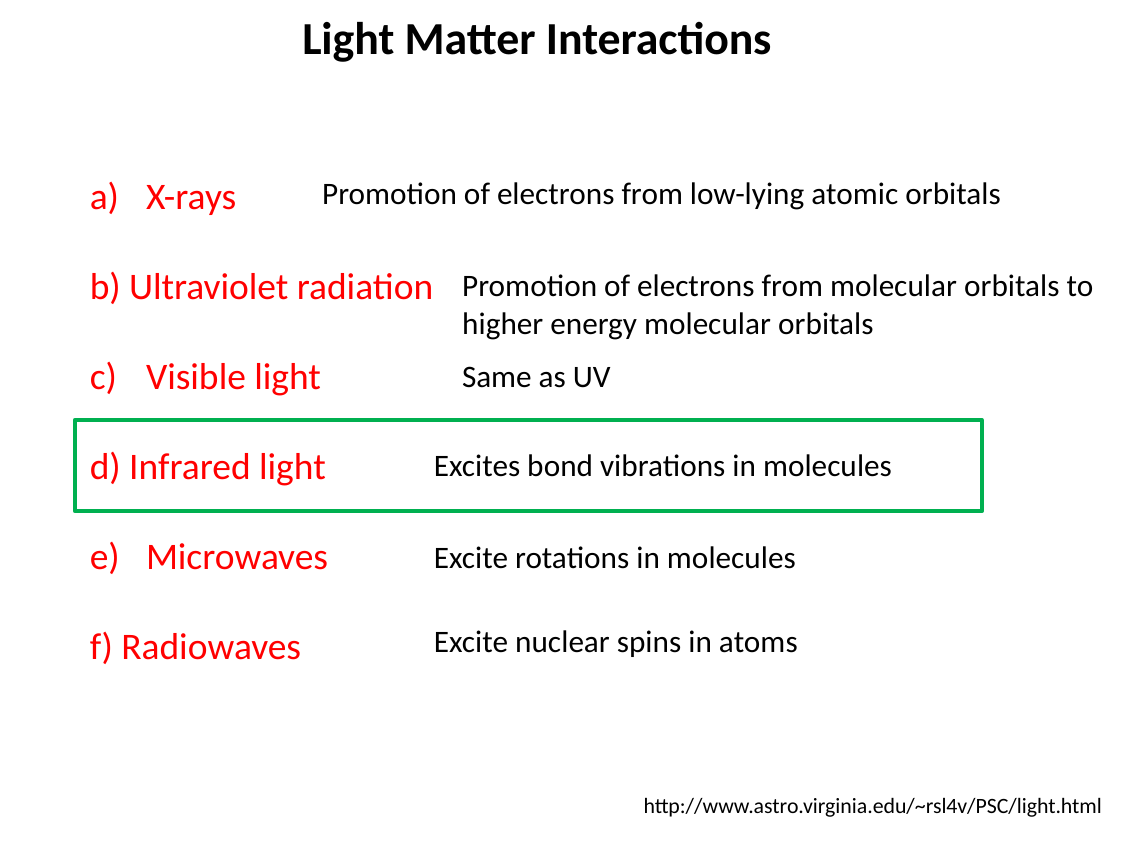

Light Matter Interactions
X-rays

b) Ultraviolet radiation

Visible light

d) Infrared light

Microwaves

f) Radiowaves
Promotion of electrons from low-lying atomic orbitals
Promotion of electrons from molecular orbitals to higher energy molecular orbitals
Same as UV

Excites bond vibrations in molecules
Excite rotations in molecules
Excite nuclear spins in atoms
http://www.astro.virginia.edu/~rsl4v/PSC/light.html